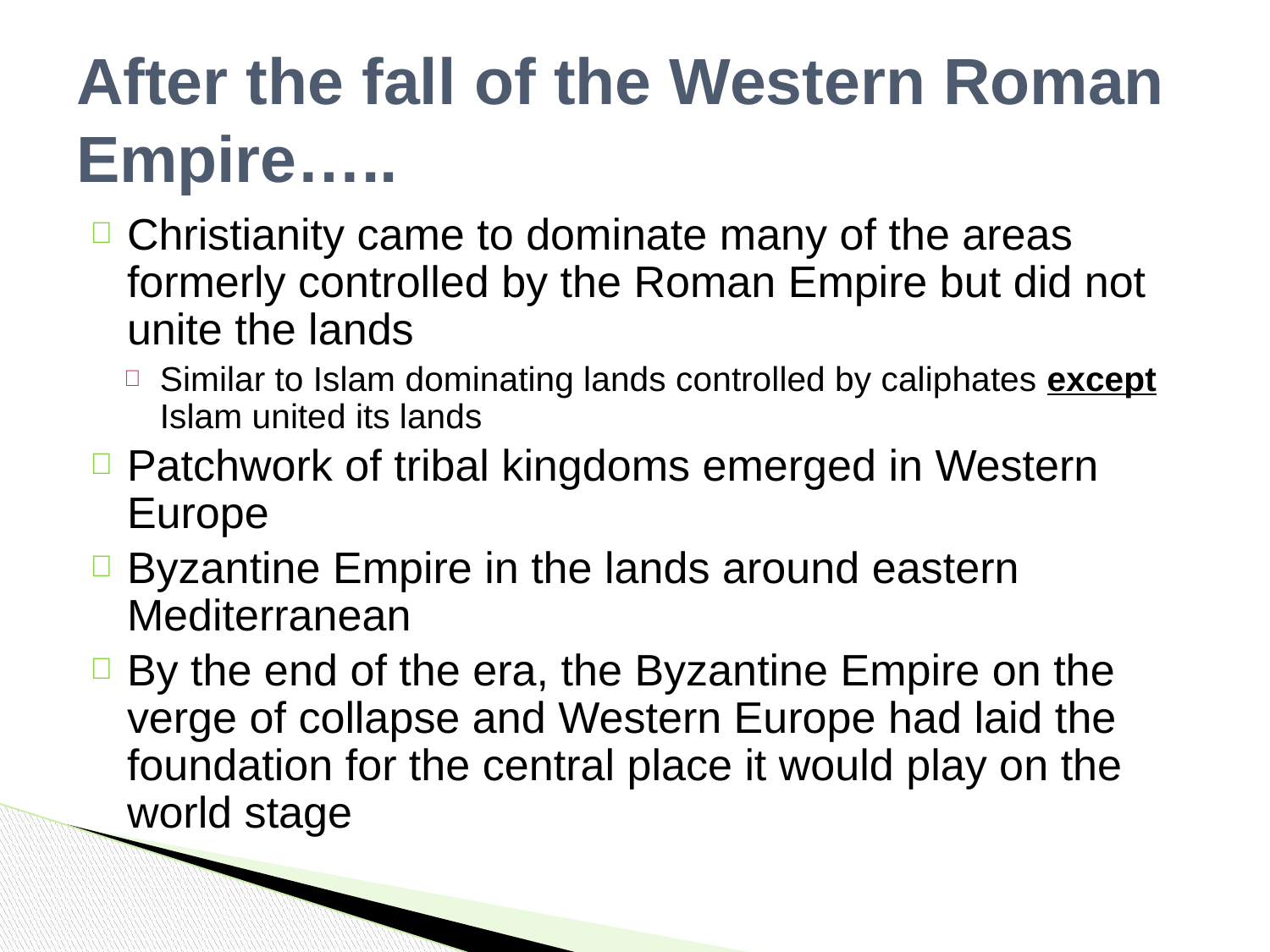

# After the fall of the Western Roman Empire…..
Christianity came to dominate many of the areas formerly controlled by the Roman Empire but did not unite the lands
Similar to Islam dominating lands controlled by caliphates except Islam united its lands
Patchwork of tribal kingdoms emerged in Western Europe
Byzantine Empire in the lands around eastern Mediterranean
By the end of the era, the Byzantine Empire on the verge of collapse and Western Europe had laid the foundation for the central place it would play on the world stage